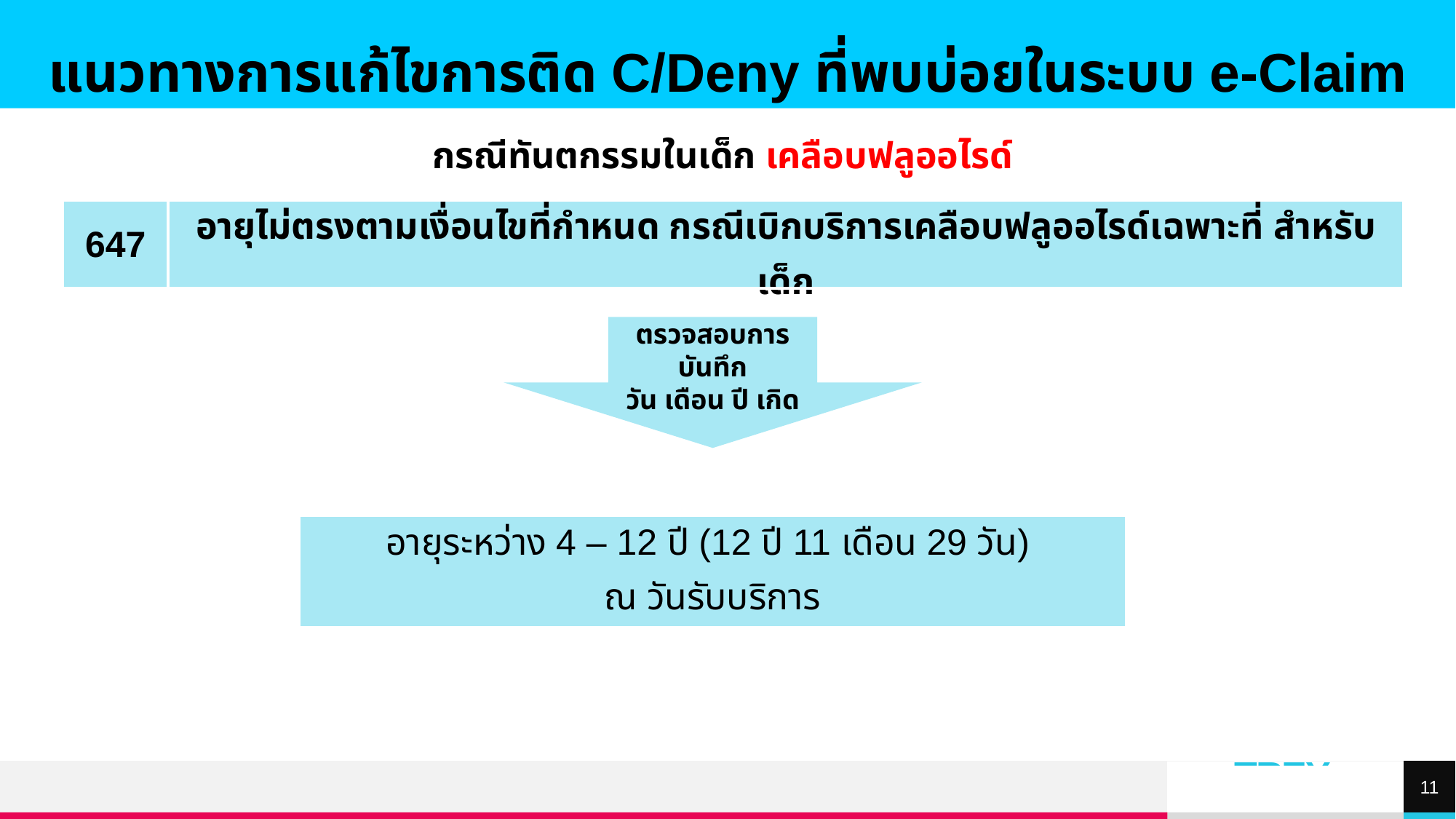

แนวทางการแก้ไขการติด C/Deny ที่พบบ่อยในระบบ e-Claim
กรณีทันตกรรมในเด็ก เคลือบฟลูออไรด์
| 647 | อายุไม่ตรงตามเงื่อนไขที่กำหนด กรณีเบิกบริการเคลือบฟลูออไรด์เฉพาะที่ สำหรับเด็ก |
| --- | --- |
ตรวจสอบการบันทึก
วัน เดือน ปี เกิด
| อายุระหว่าง 4 – 12 ปี (12 ปี 11 เดือน 29 วัน) ณ วันรับบริการ |
| --- |
11